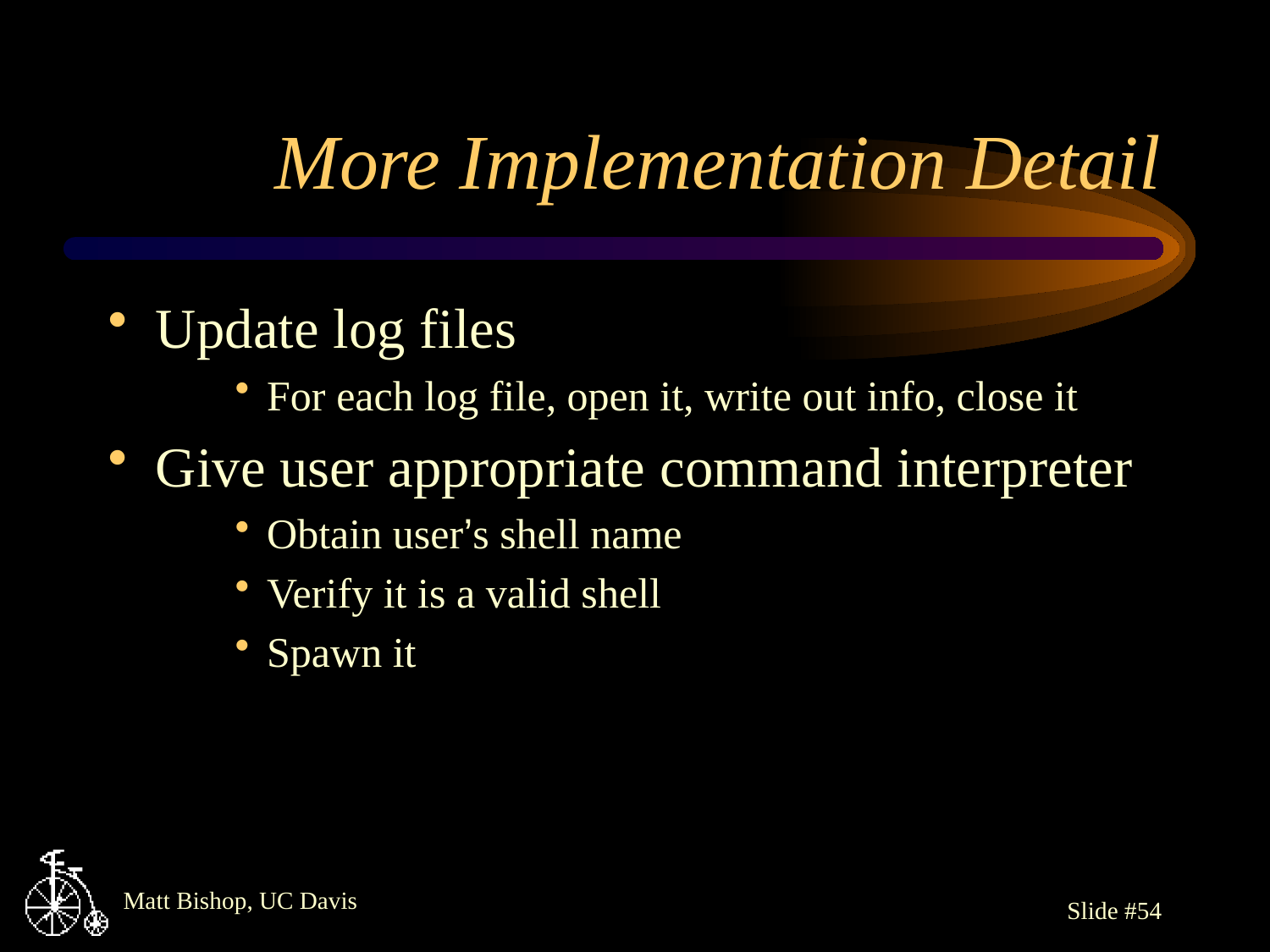

# More Implementation Detail
Update log files
For each log file, open it, write out info, close it
Give user appropriate command interpreter
Obtain user’s shell name
Verify it is a valid shell
Spawn it
Slide #54